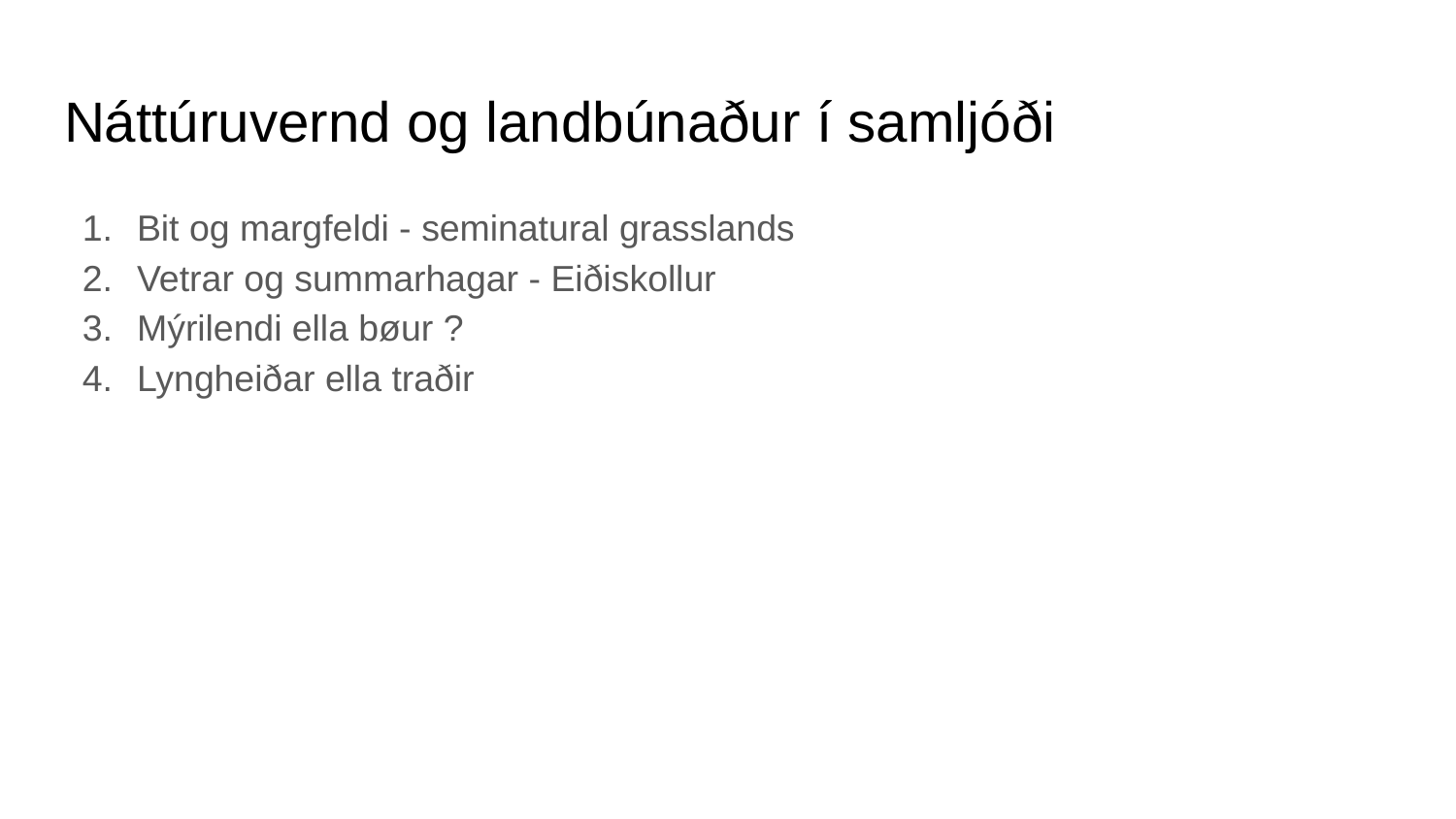

# Náttúruvernd og landbúnaður í samljóði
Bit og margfeldi - seminatural grasslands
Vetrar og summarhagar - Eiðiskollur
Mýrilendi ella bøur ?
Lyngheiðar ella traðir